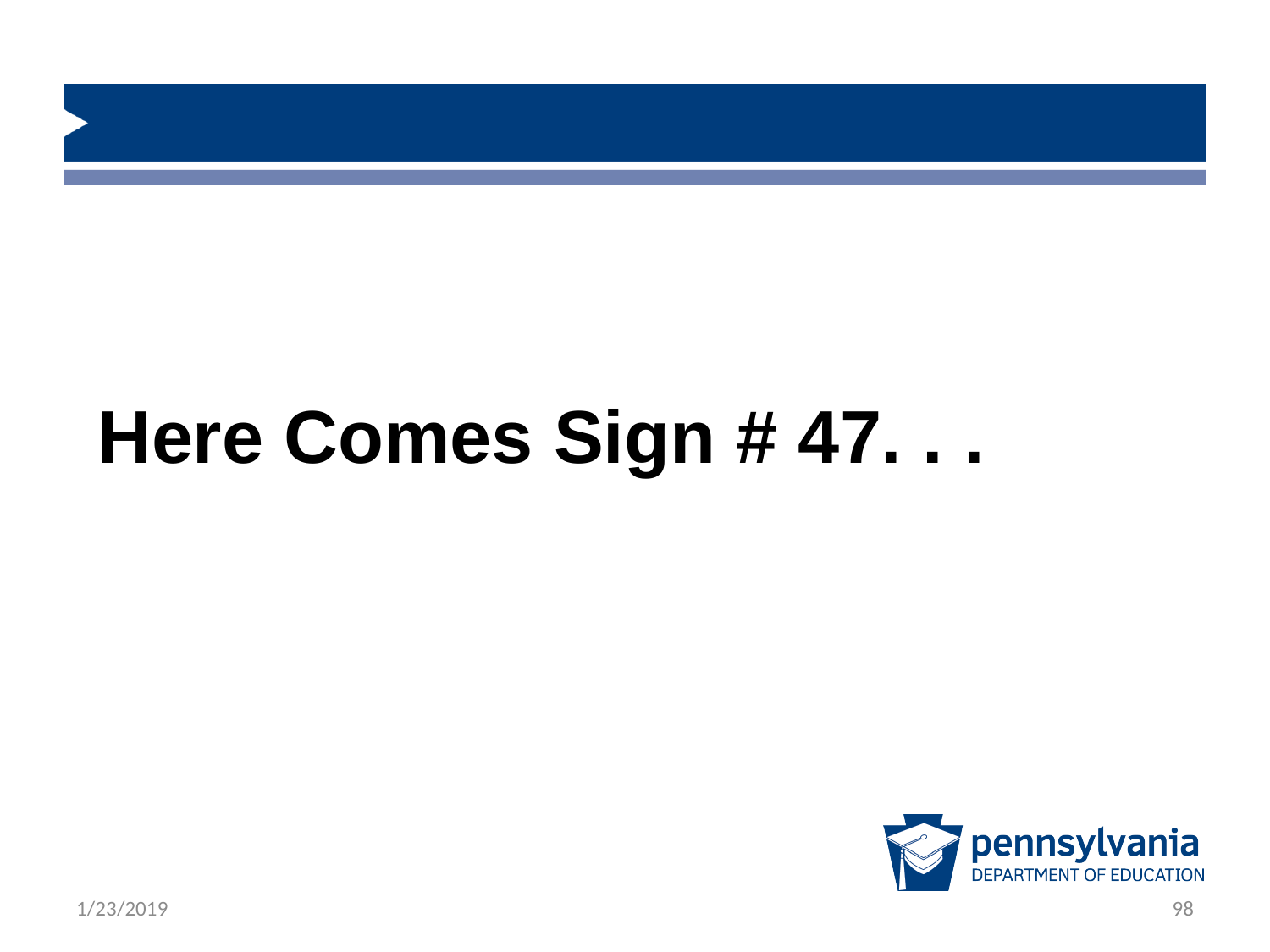

#
Here Comes Sign # 47. . .
1/23/2019
98